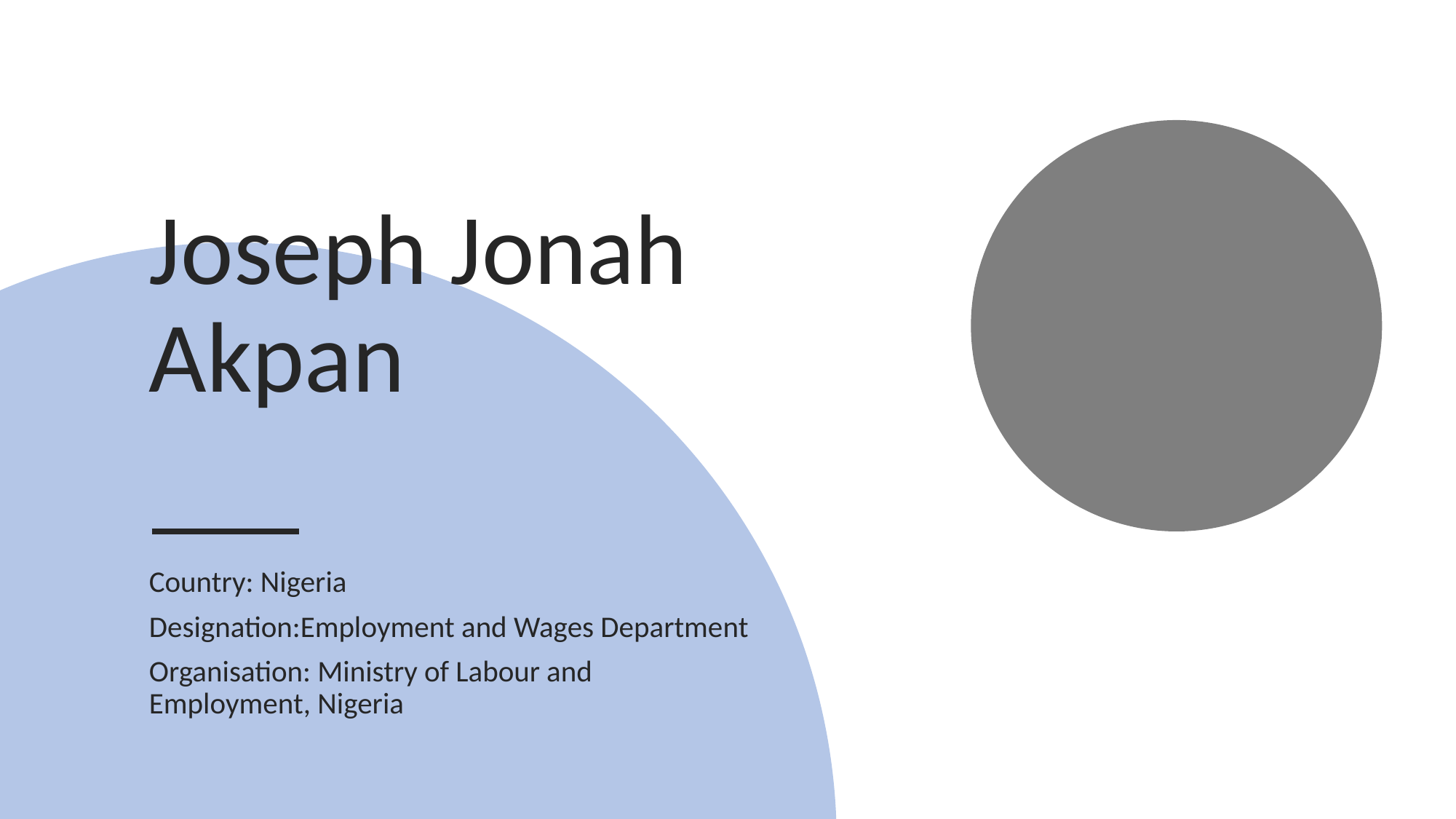

# Joseph Jonah Akpan

Country: Nigeria
Designation:Employment and Wages Department
Organisation: Ministry of Labour and Employment, Nigeria